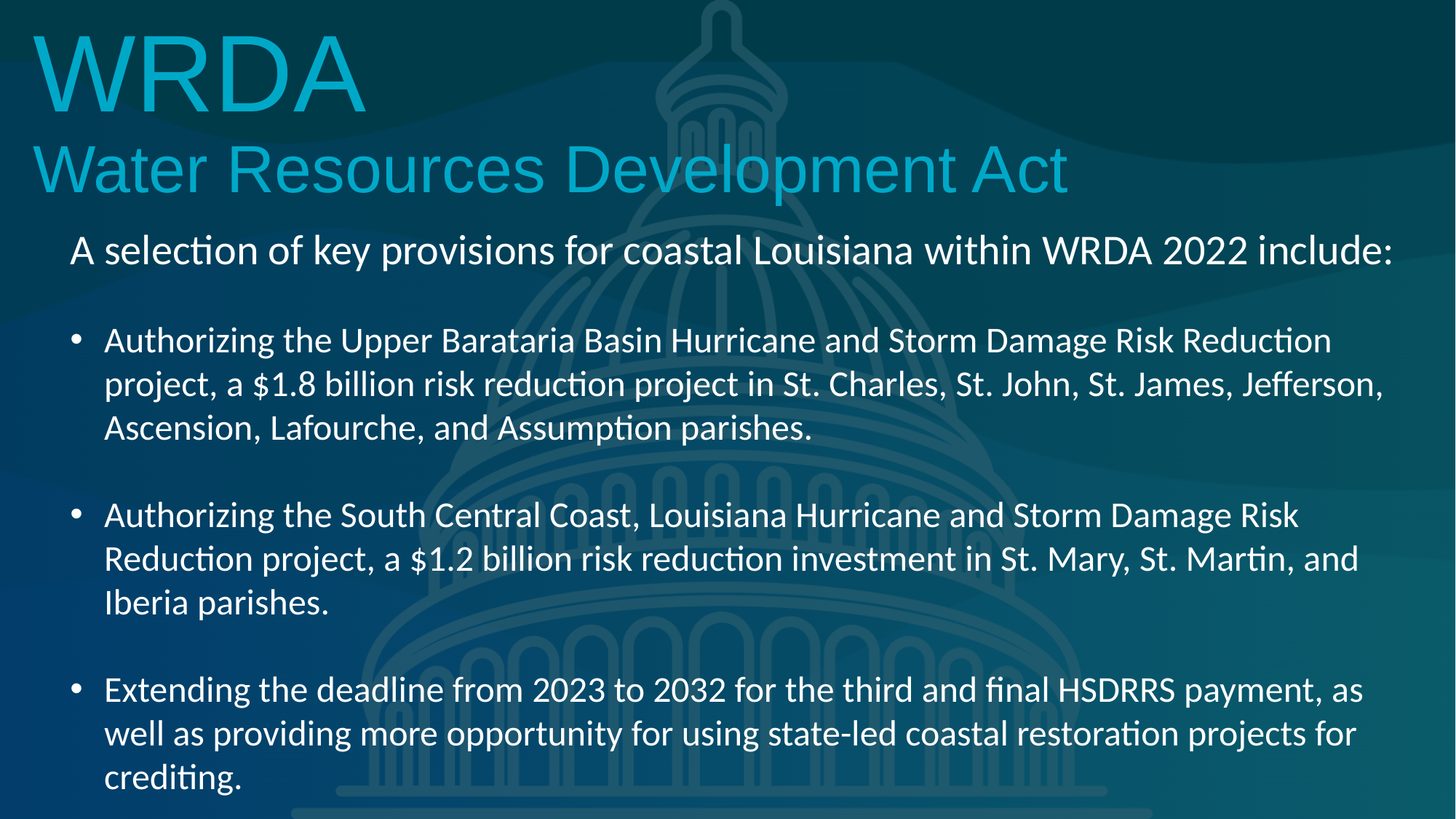

WRDA
Water Resources Development Act
A selection of key provisions for coastal Louisiana within WRDA 2022 include:

Authorizing the Upper Barataria Basin Hurricane and Storm Damage Risk Reduction project, a $1.8 billion risk reduction project in St. Charles, St. John, St. James, Jefferson, Ascension, Lafourche, and Assumption parishes.

Authorizing the South Central Coast, Louisiana Hurricane and Storm Damage Risk Reduction project, a $1.2 billion risk reduction investment in St. Mary, St. Martin, and Iberia parishes.

Extending the deadline from 2023 to 2032 for the third and final HSDRRS payment, as well as providing more opportunity for using state-led coastal restoration projects for crediting.